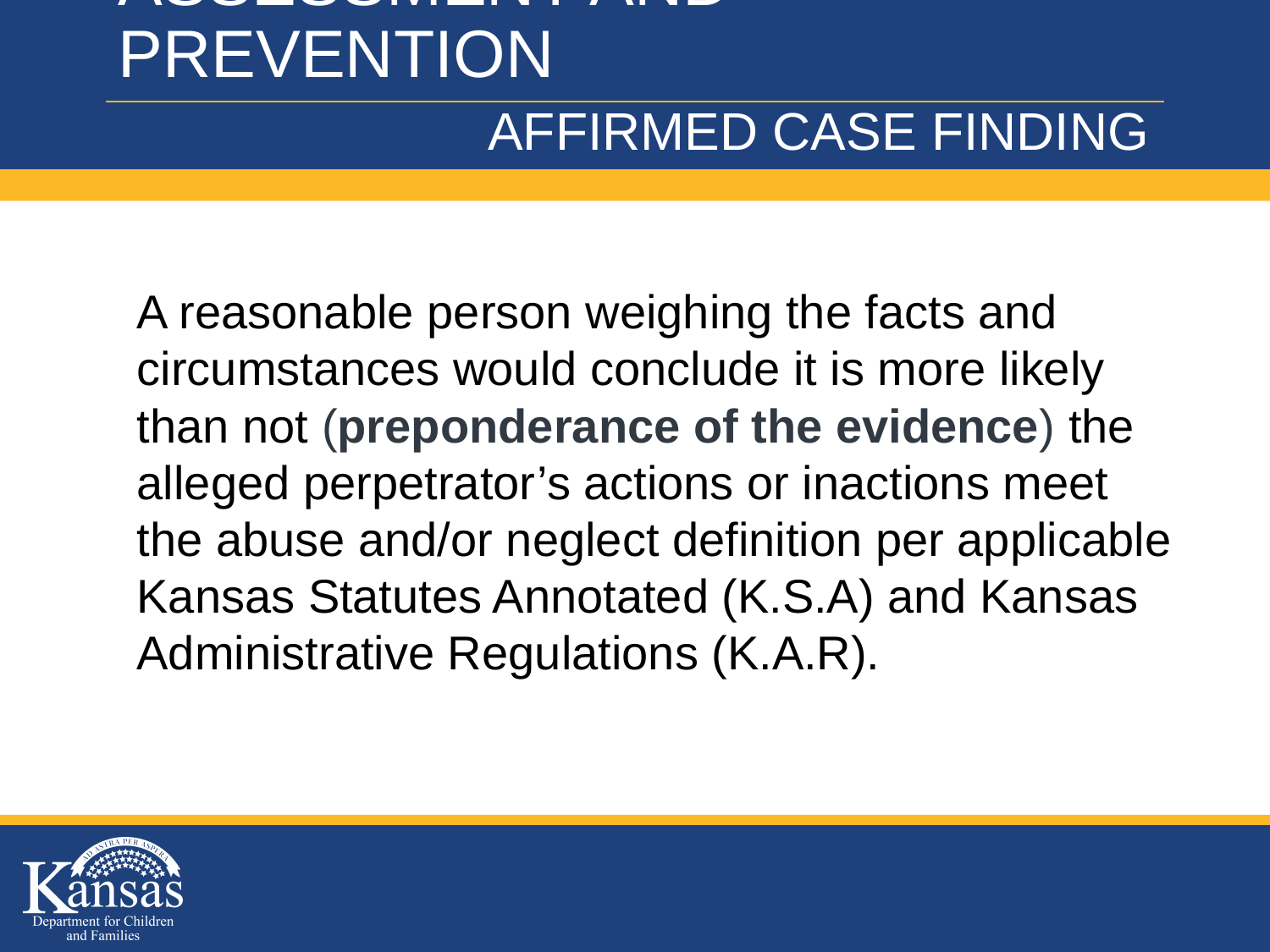

# ASSESSMENT AND PREVENTION
AFFIRMED CASE FINDING
MANDATED REPORTERS

A reasonable person weighing the facts and circumstances would conclude it is more likely than not (preponderance of the evidence) the alleged perpetrator’s actions or inactions meet the abuse and/or neglect definition per applicable Kansas Statutes Annotated (K.S.A) and Kansas Administrative Regulations (K.A.R).